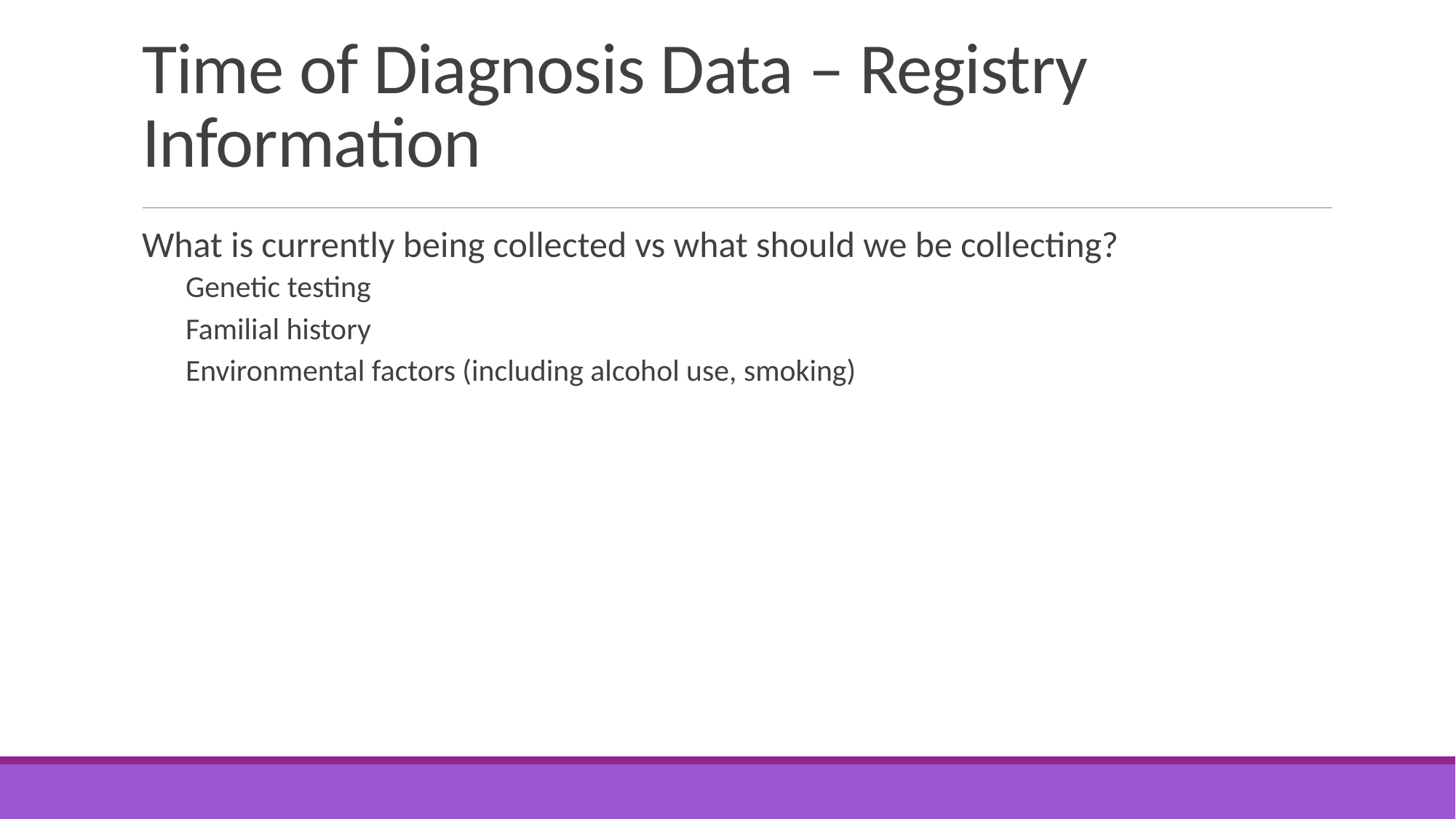

# Time of Diagnosis Data – Registry Information
What is currently being collected vs what should we be collecting?
Genetic testing
Familial history
Environmental factors (including alcohol use, smoking)